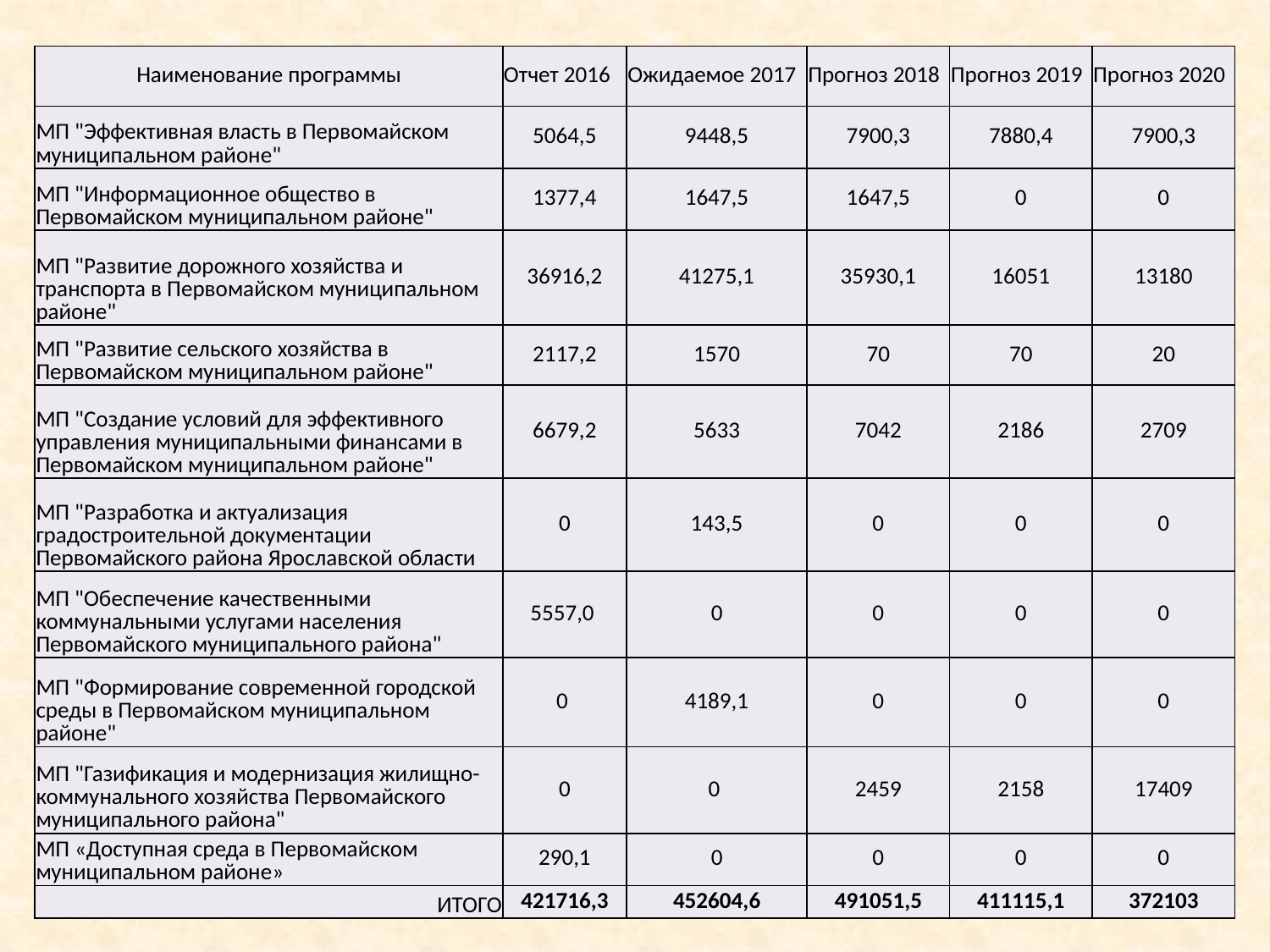

| Наименование программы | Отчет 2016 | Ожидаемое 2017 | Прогноз 2018 | Прогноз 2019 | Прогноз 2020 |
| --- | --- | --- | --- | --- | --- |
| МП "Эффективная власть в Первомайском муниципальном районе" | 5064,5 | 9448,5 | 7900,3 | 7880,4 | 7900,3 |
| --- | --- | --- | --- | --- | --- |
| МП "Информационное общество в Первомайском муниципальном районе" | 1377,4 | 1647,5 | 1647,5 | 0 | 0 |
| МП "Развитие дорожного хозяйства и транспорта в Первомайском муниципальном районе" | 36916,2 | 41275,1 | 35930,1 | 16051 | 13180 |
| МП "Развитие сельского хозяйства в Первомайском муниципальном районе" | 2117,2 | 1570 | 70 | 70 | 20 |
| МП "Создание условий для эффективного управления муниципальными финансами в Первомайском муниципальном районе" | 6679,2 | 5633 | 7042 | 2186 | 2709 |
| МП "Разработка и актуализация градостроительной документации Первомайского района Ярославской области | 0 | 143,5 | 0 | 0 | 0 |
| МП "Обеспечение качественными коммунальными услугами населения Первомайского муниципального района" | 5557,0 | 0 | 0 | 0 | 0 |
| МП "Формирование современной городской среды в Первомайском муниципальном районе" | 0 | 4189,1 | 0 | 0 | 0 |
| МП "Газификация и модернизация жилищно-коммунального хозяйства Первомайского муниципального района" | 0 | 0 | 2459 | 2158 | 17409 |
| МП «Доступная среда в Первомайском муниципальном районе» | 290,1 | 0 | 0 | 0 | 0 |
| ИТОГО | 421716,3 | 452604,6 | 491051,5 | 411115,1 | 372103 |